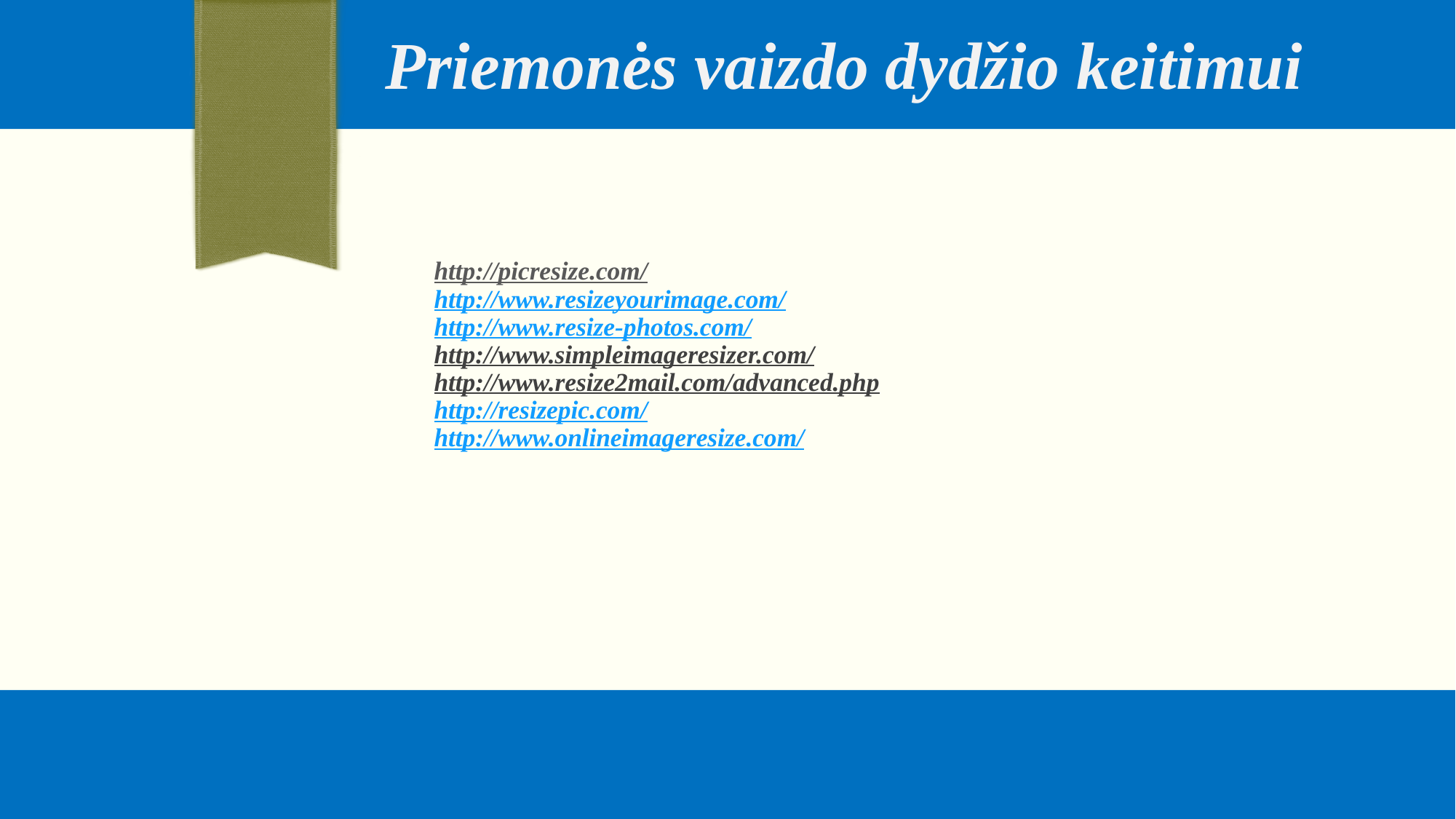

Priemonės vaizdo dydžio keitimui
# http://picresize.com/ http://www.resizeyourimage.com/ http://www.resize-photos.com/ http://www.simpleimageresizer.com/ http://www.resize2mail.com/advanced.php http://resizepic.com/ http://www.onlineimageresize.com/